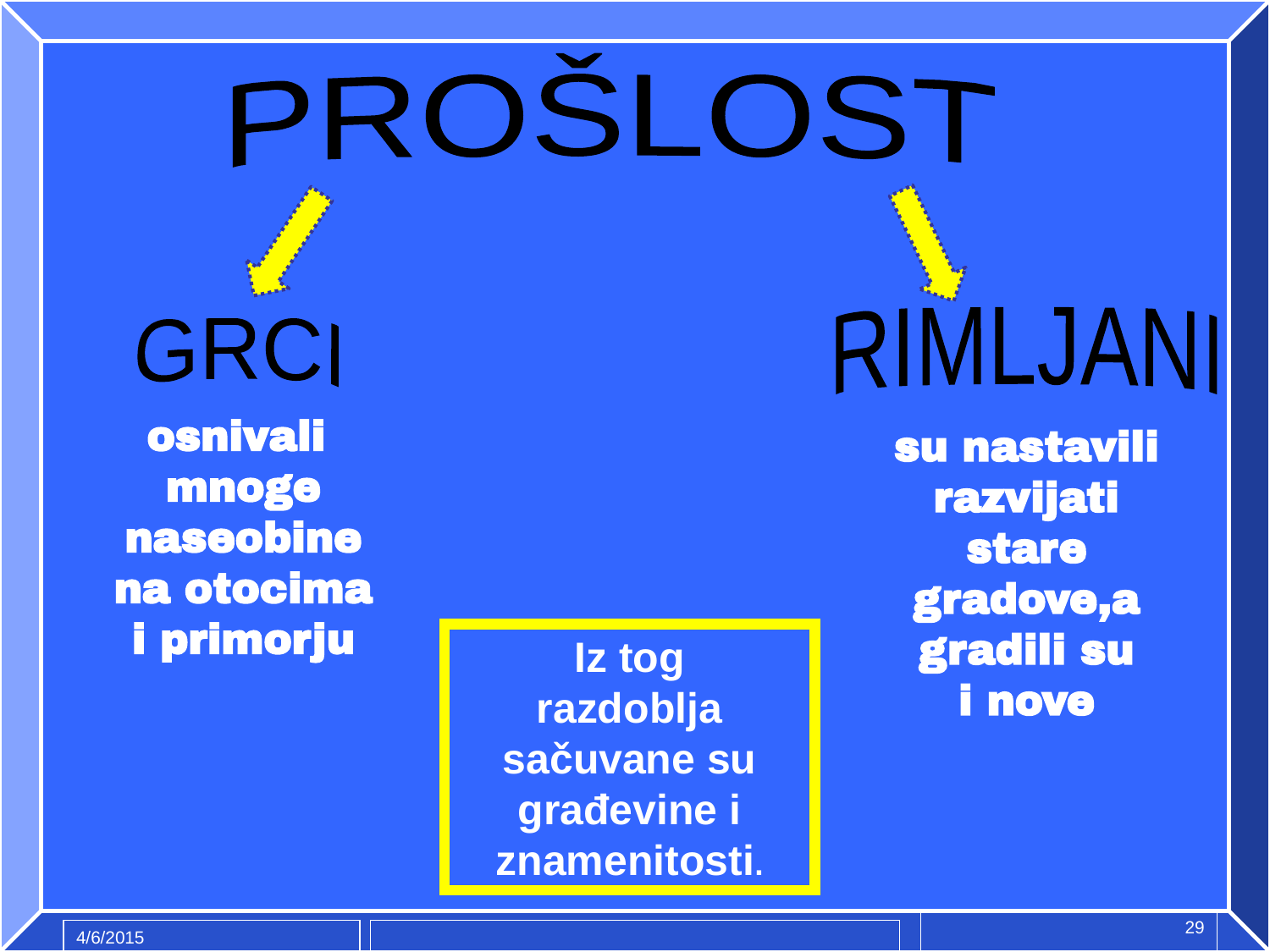

PROŠLOST

RIMLJANI

GRCI

osnivali
mnoge
naseobine
na otocima
i primorju

su nastavili
razvijati
stare
gradove,a
gradili su
i nove

Iz tog
razdoblja
sačuvane su građevine i znamenitosti.
29
4/6/2015